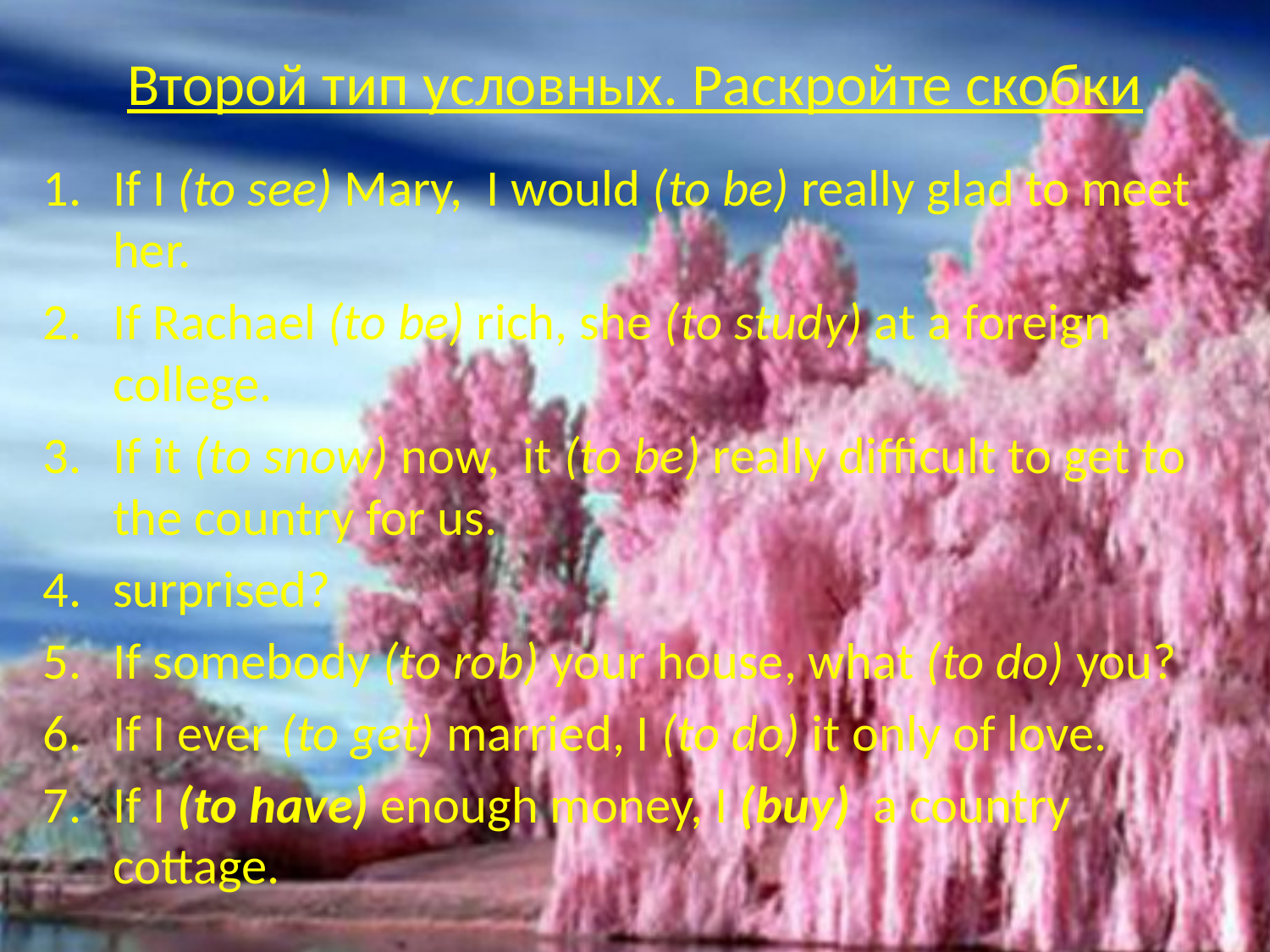

# Второй тип условных. Раскройте скобки
If I (to see) Mary,  I would (to be) really glad to meet her.
If Rachael (to be) rich, she (to study) at a foreign college.
If it (to snow) now,  it (to be) really difficult to get to the country for us.
surprised?
If somebody (to rob) your house, what (to do) you?
If I ever (to get) married, I (to do) it only of love.
If I (to have) enough money, I (buy)  a country cottage.